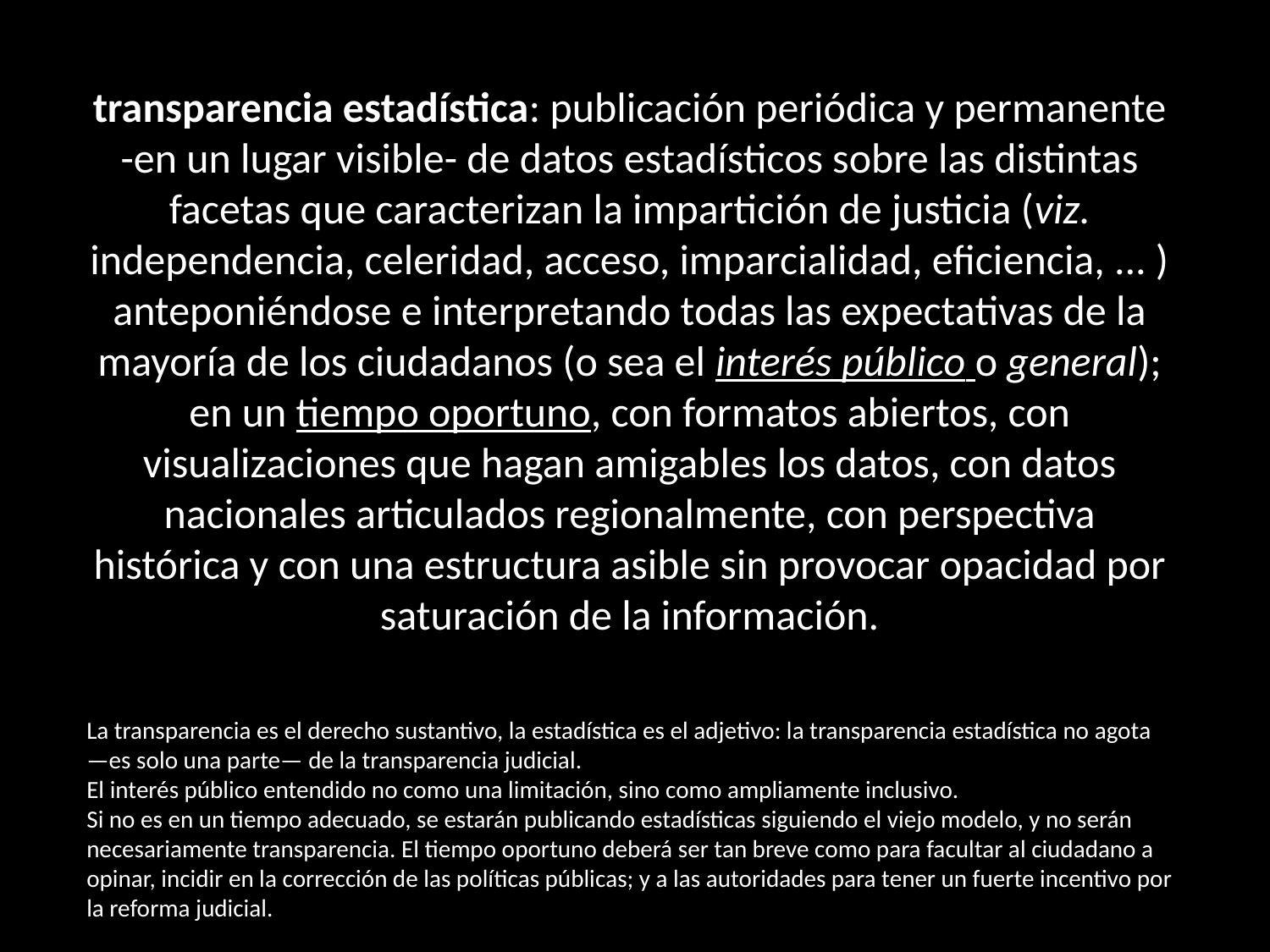

transparencia estadística: publicación periódica y permanente -en un lugar visible- de datos estadísticos sobre las distintas facetas que caracterizan la impartición de justicia (viz. independencia, celeridad, acceso, imparcialidad, eficiencia, ... ) anteponiéndose e interpretando todas las expectativas de la mayoría de los ciudadanos (o sea el interés público o general); en un tiempo oportuno, con formatos abiertos, con visualizaciones que hagan amigables los datos, con datos nacionales articulados regionalmente, con perspectiva histórica y con una estructura asible sin provocar opacidad por saturación de la información.

La transparencia es el derecho sustantivo, la estadística es el adjetivo: la transparencia estadística no agota —es solo una parte— de la transparencia judicial.
El interés público entendido no como una limitación, sino como ampliamente inclusivo.
Si no es en un tiempo adecuado, se estarán publicando estadísticas siguiendo el viejo modelo, y no serán necesariamente transparencia. El tiempo oportuno deberá ser tan breve como para facultar al ciudadano a opinar, incidir en la corrección de las políticas públicas; y a las autoridades para tener un fuerte incentivo por la reforma judicial.